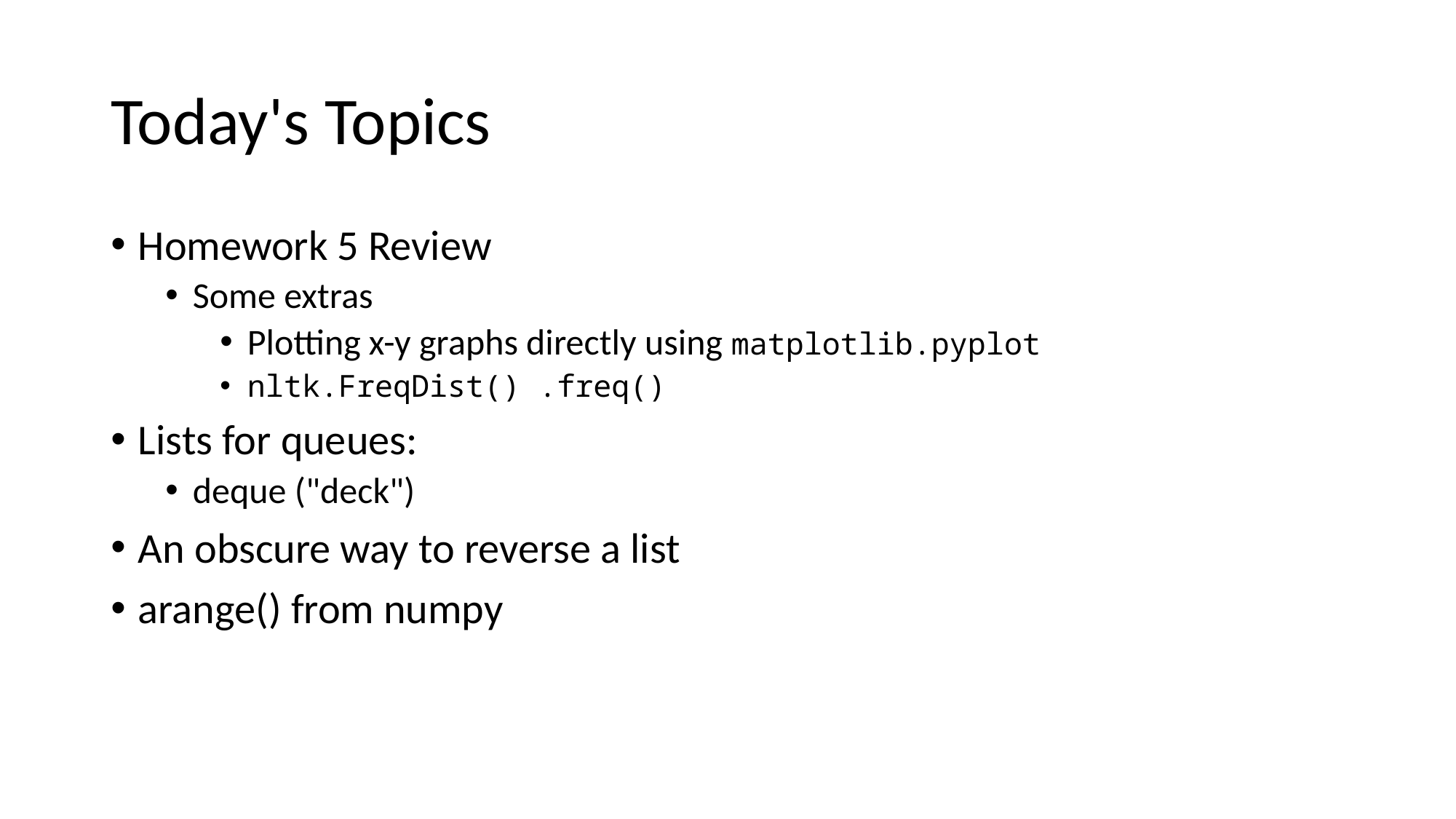

# Today's Topics
Homework 5 Review
Some extras
Plotting x-y graphs directly using matplotlib.pyplot
nltk.FreqDist() .freq()
Lists for queues:
deque ("deck")
An obscure way to reverse a list
arange() from numpy